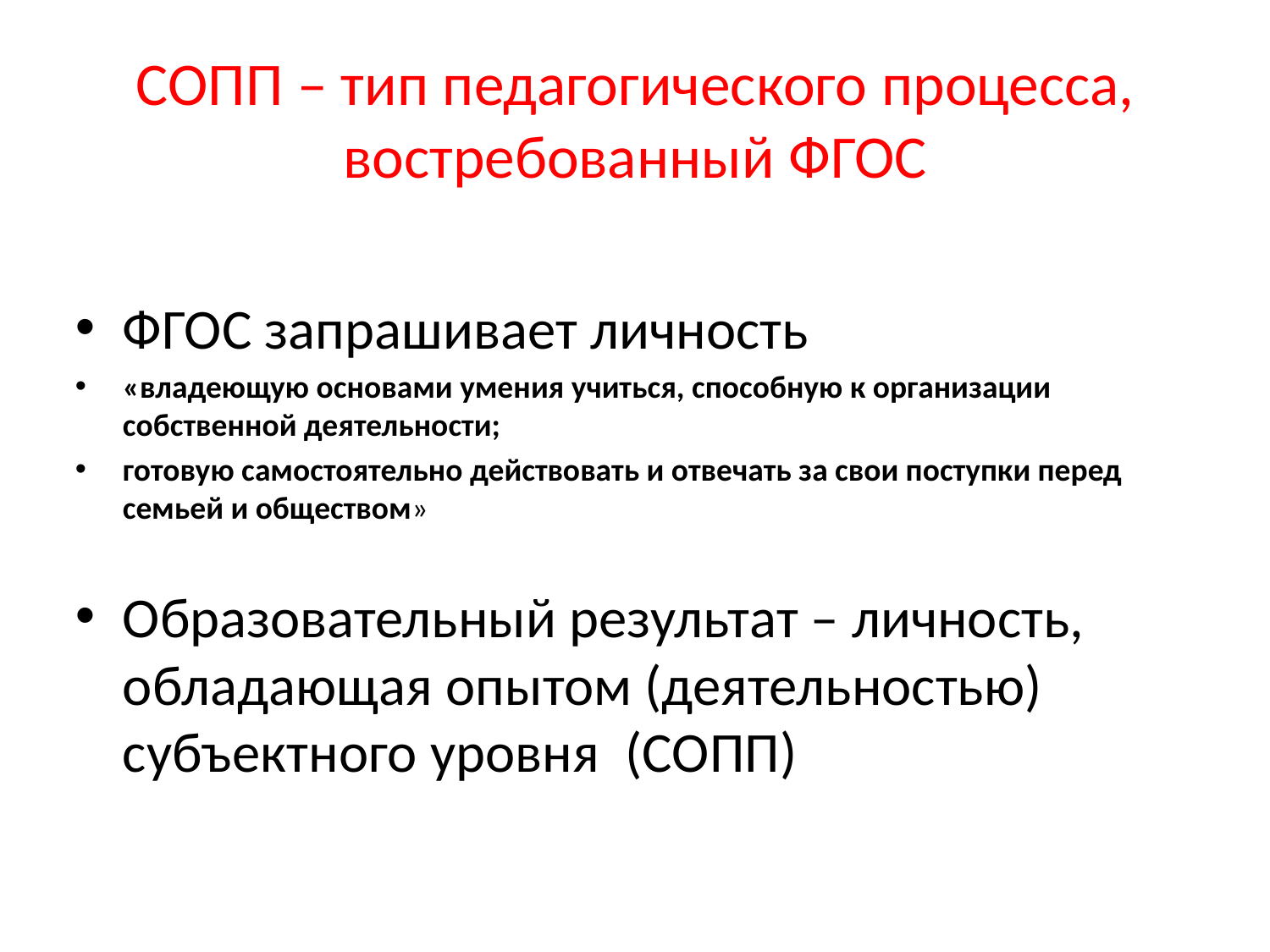

# СОПП – тип педагогического процесса, востребованный ФГОС
ФГОС запрашивает личность
«владеющую основами умения учиться, способную к организации собственной деятельности;
готовую самостоятельно действовать и отвечать за свои поступки перед семьей и обществом»

Образовательный результат – личность, обладающая опытом (деятельностью) субъектного уровня  (СОПП)